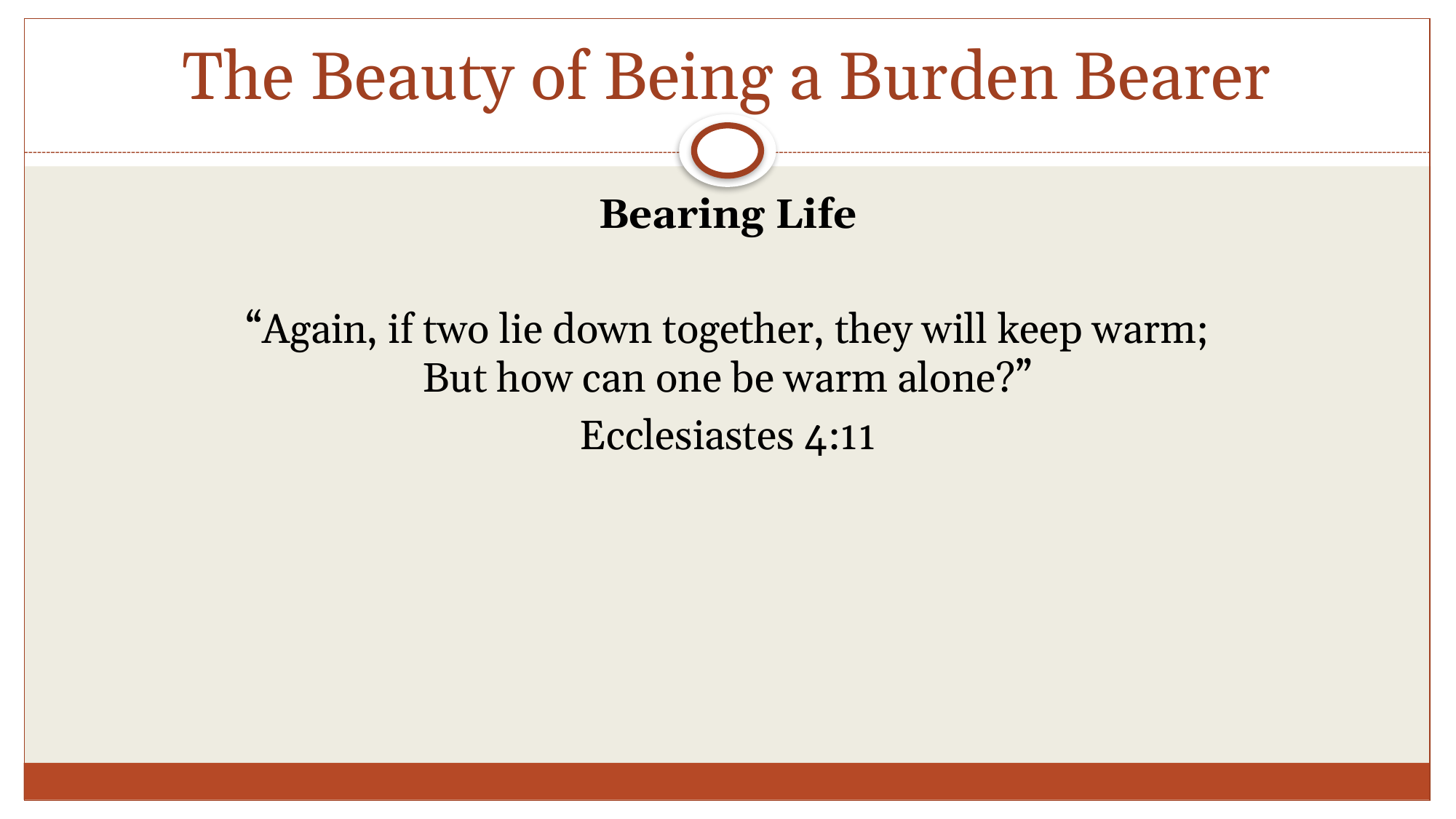

# The Beauty of Being a Burden Bearer
Bearing Life

“Again, if two lie down together, they will keep warm; But how can one be warm alone?”
Ecclesiastes 4:11